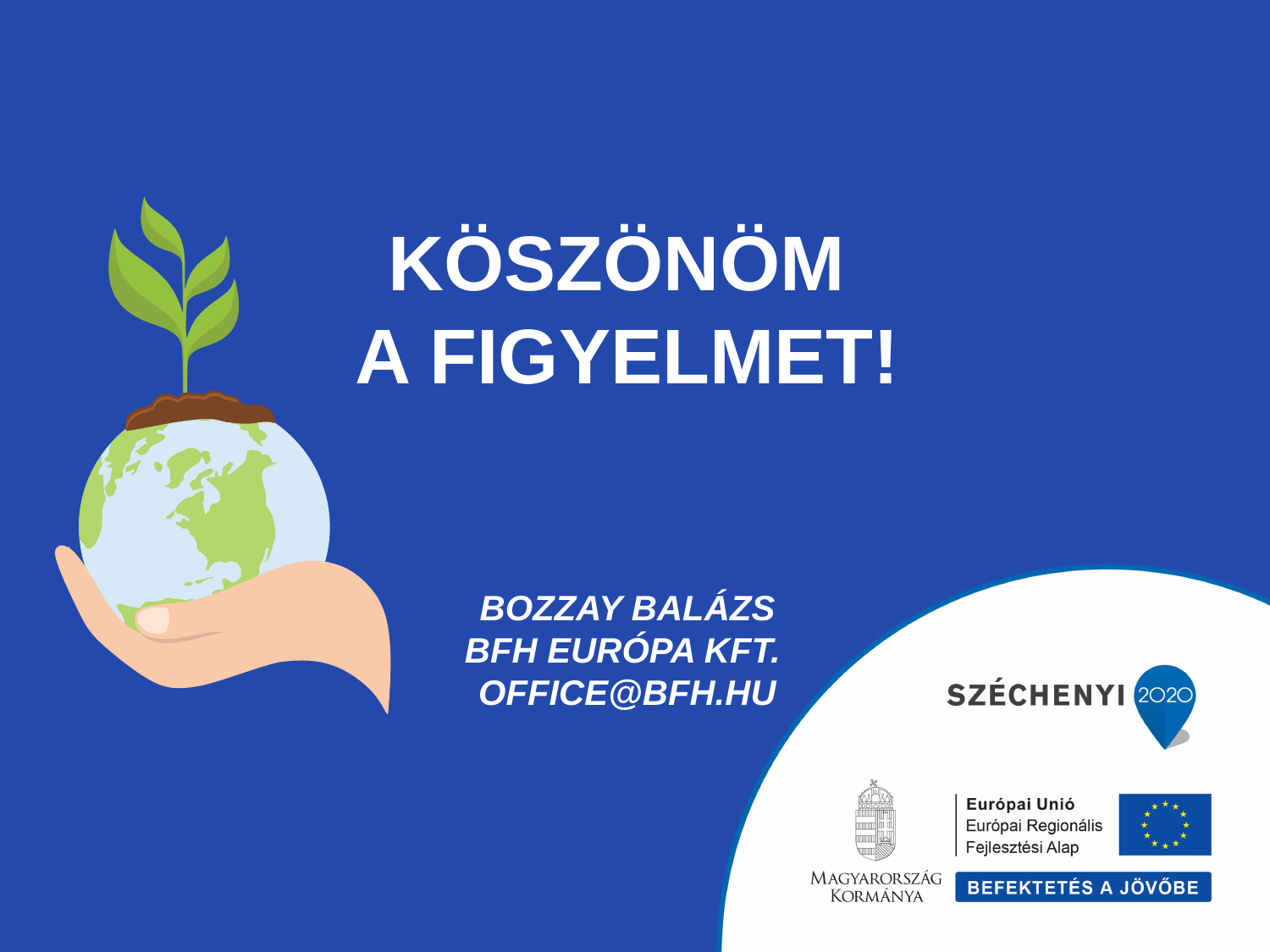

# KÖSZÖNÖM A FIGYELMET! Bozzay Balázs BFH Európa Kft. office@bfh.hu